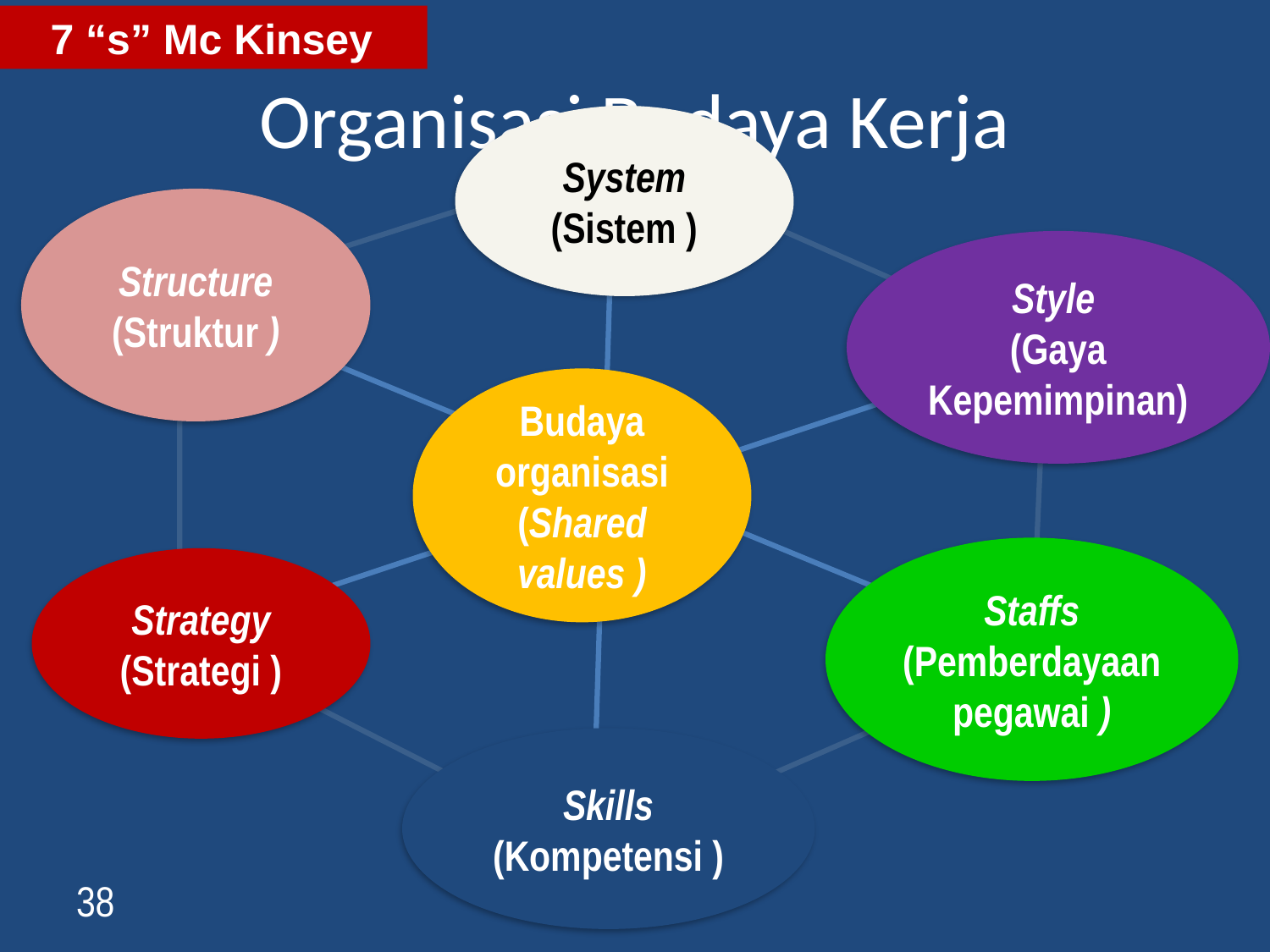

7 “s” Mc Kinsey
# Organisasi Budaya Kerja
System (Sistem )

Structure (Struktur )
Style
(Gaya Kepemimpinan)
Budaya organisasi
(Shared values )
Staffs (Pemberdayaan pegawai )
Strategy (Strategi )
Skills (Kompetensi )
38